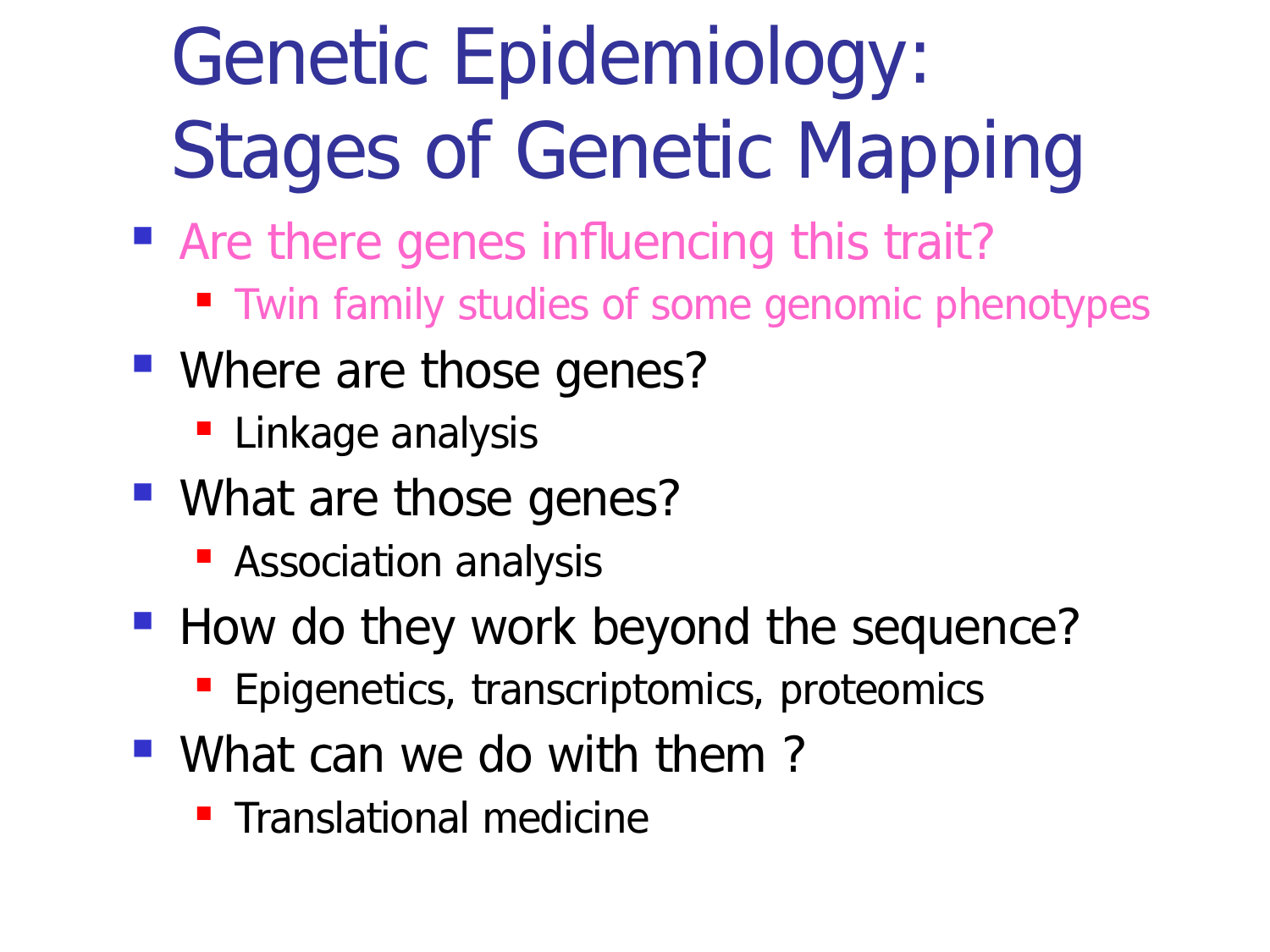

# Genetic Epidemiology: Stages of Genetic Mapping
Are there genes influencing this trait?
Twin family studies of some genomic phenotypes
Where are those genes?
Linkage analysis
What are those genes?
Association analysis
How do they work beyond the sequence?
Epigenetics, transcriptomics, proteomics
What can we do with them ?
Translational medicine